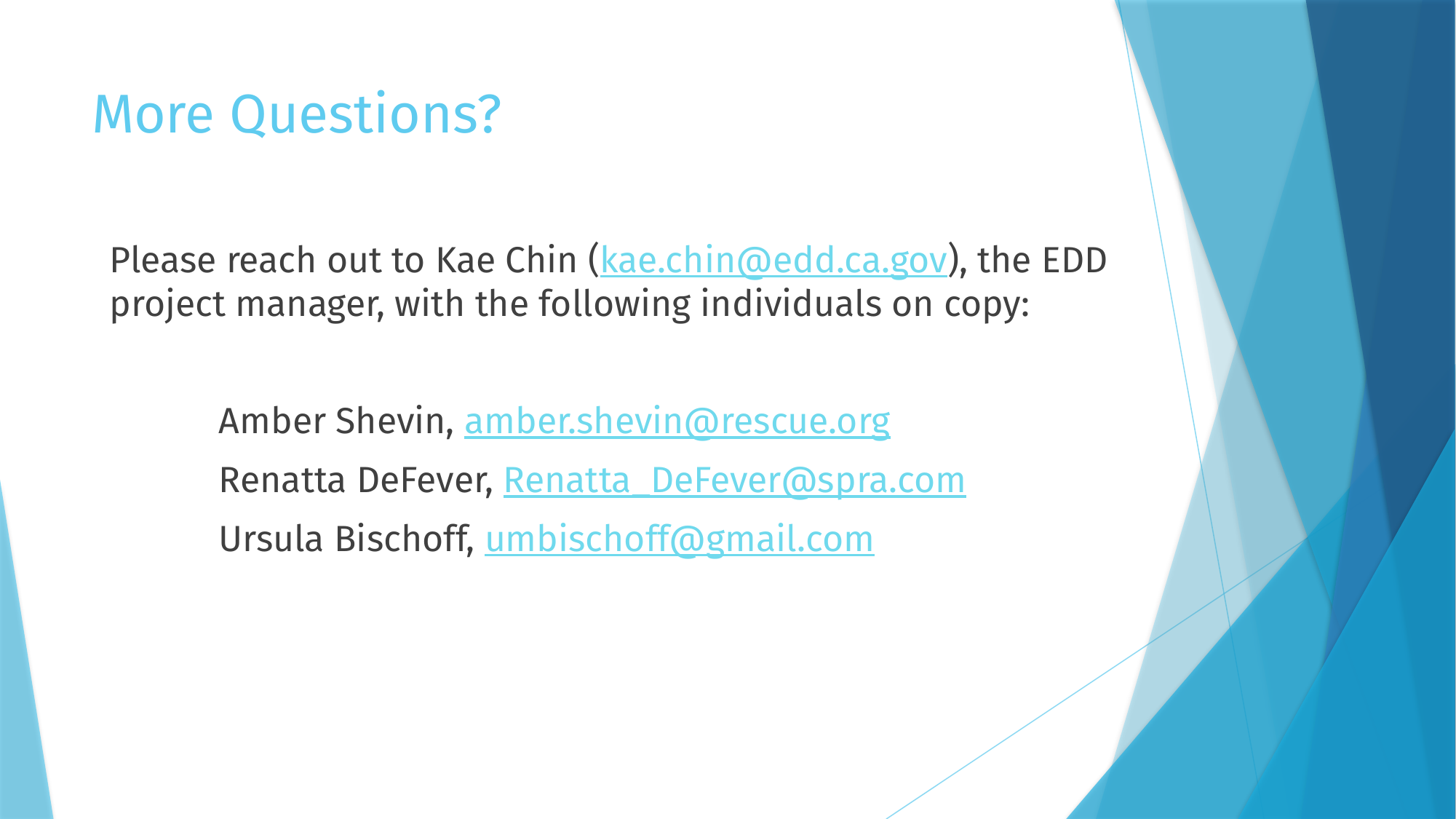

# More Questions?
Please reach out to Kae Chin (kae.chin@edd.ca.gov), the EDD project manager, with the following individuals on copy:

	Amber Shevin, amber.shevin@rescue.org
	Renatta DeFever, Renatta_DeFever@spra.com
	Ursula Bischoff, umbischoff@gmail.com